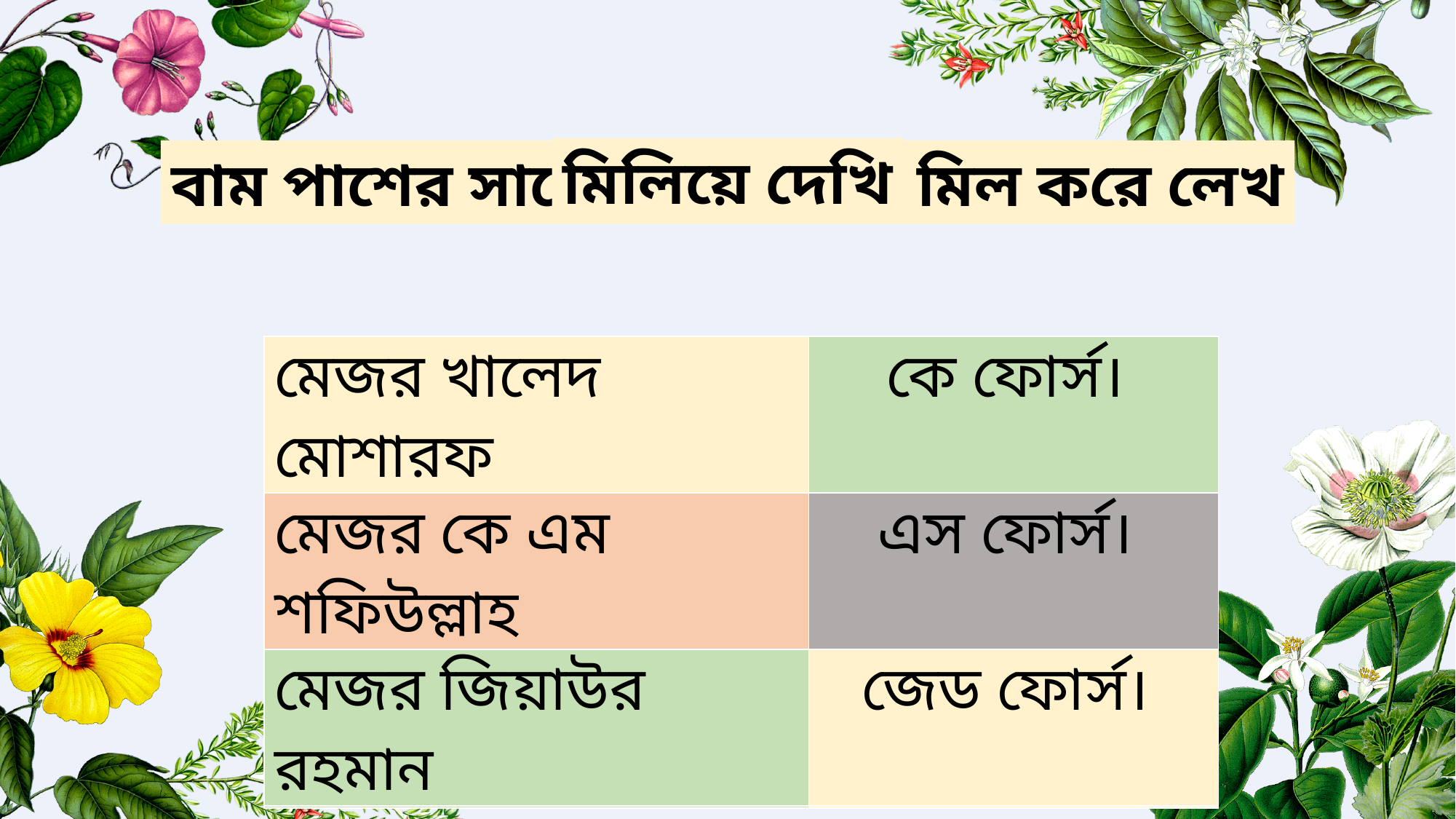

মিলিয়ে দেখি
বাম পাশের সাথে ডান পাশের মিল করে লেখ
| মেজর খালেদ মোশারফ | কে ফোর্স। |
| --- | --- |
| মেজর কে এম শফিউল্লাহ | এস ফোর্স। |
| মেজর জিয়াউর রহমান | জেড ফোর্স। |
| মেজর খালেদ মোশারফ | জেড ফোর্স। |
| --- | --- |
| মেজর কে এম শফিউল্লাহ | কে ফোর্স। |
| মেজর জিয়াউর রহমান | এস ফোর্স। |
20
20